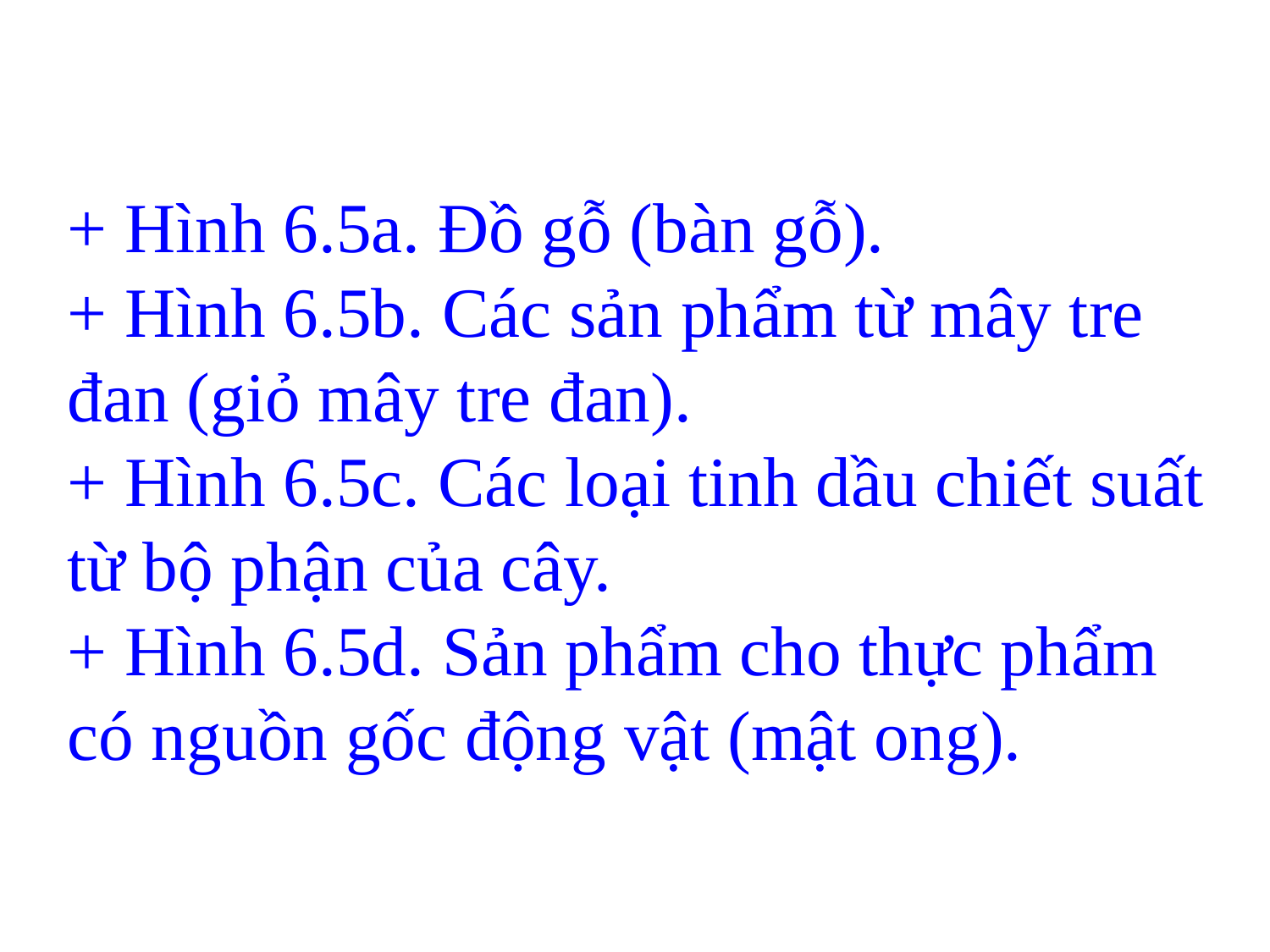

+ Hình 6.5a. Đồ gỗ (bàn gỗ).
+ Hình 6.5b. Các sản phẩm từ mây tre đan (giỏ mây tre đan).
+ Hình 6.5c. Các loại tinh dầu chiết suất từ bộ phận của cây.
+ Hình 6.5d. Sản phẩm cho thực phẩm có nguồn gốc động vật (mật ong).